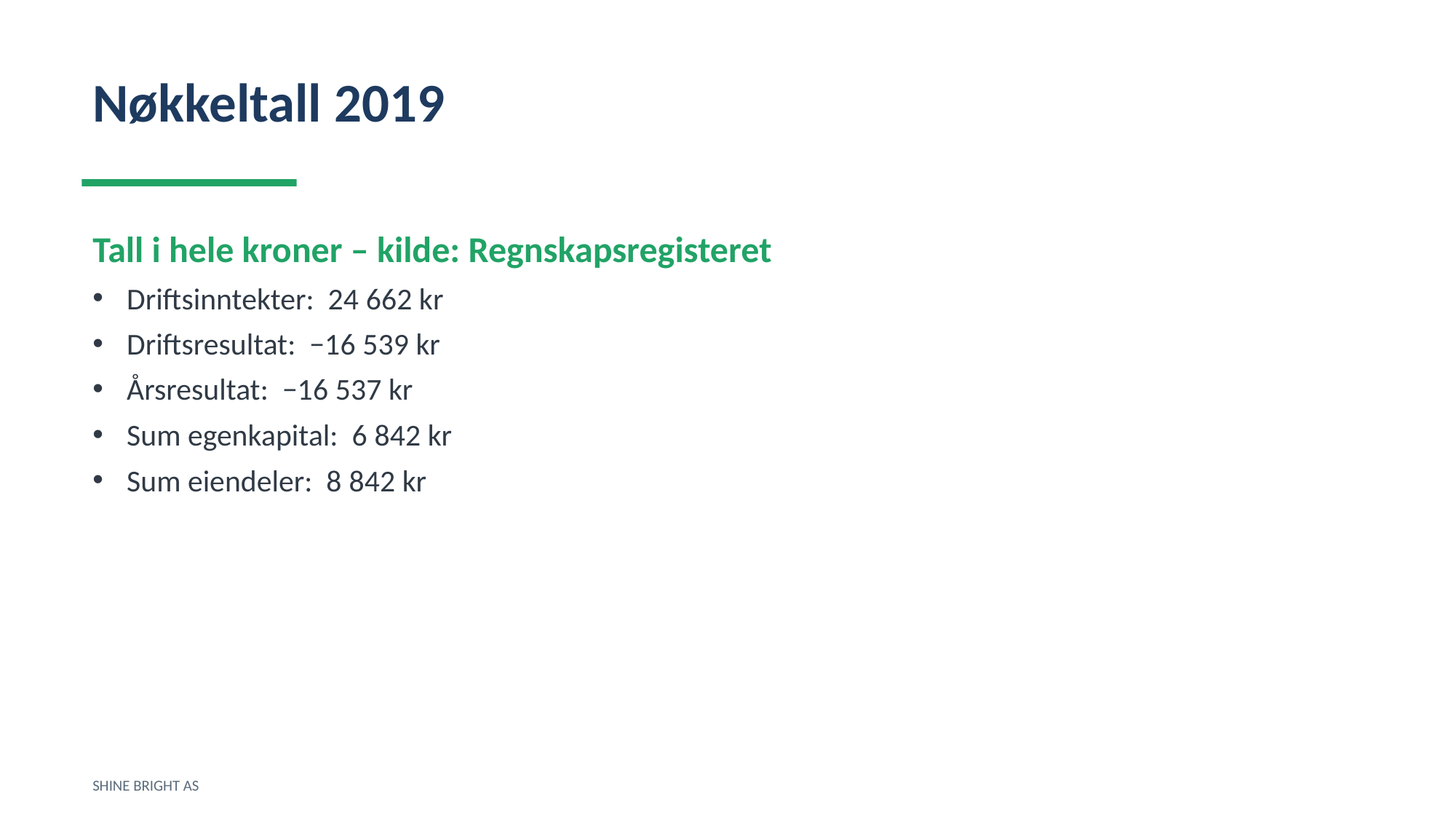

Nøkkeltall 2019

Tall i hele kroner – kilde: Regnskapsregisteret
Driftsinntekter:  24 662 kr
Driftsresultat:  −16 539 kr
Årsresultat:  −16 537 kr
Sum egenkapital:  6 842 kr
Sum eiendeler:  8 842 kr
SHINE BRIGHT AS